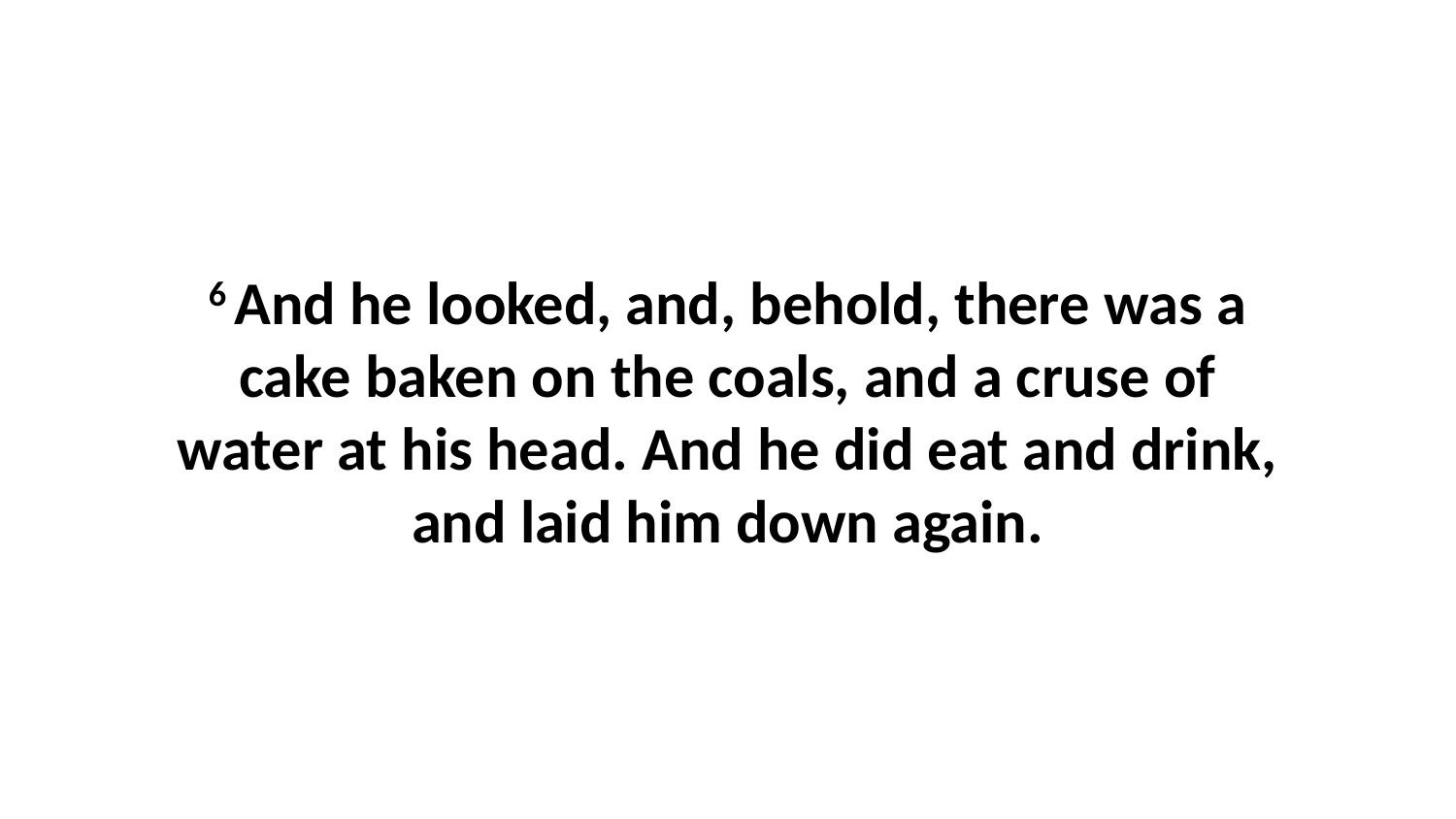

6 And he looked, and, behold, there was a cake baken on the coals, and a cruse of water at his head. And he did eat and drink, and laid him down again.